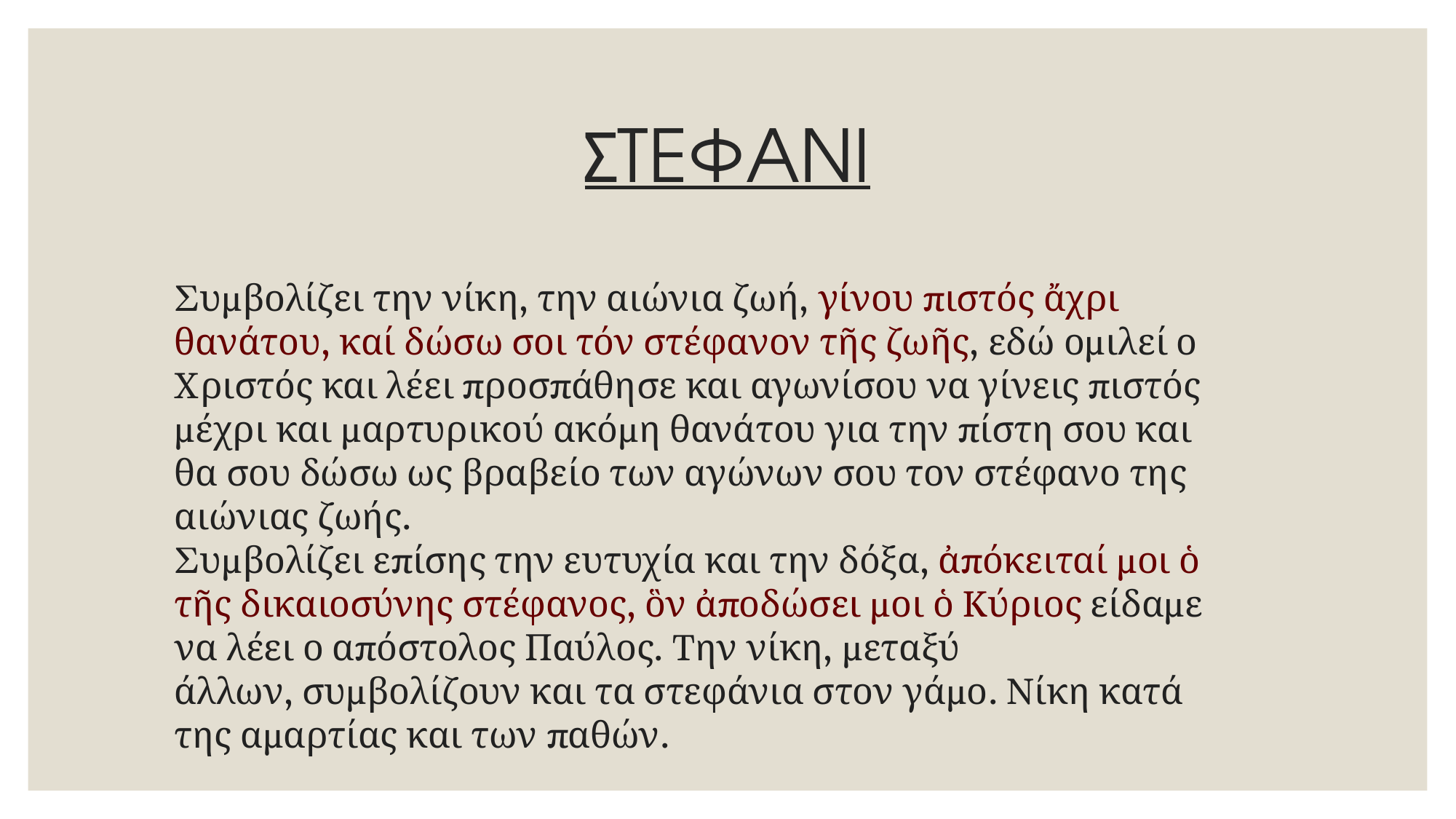

# ΣΤΕΦΑΝΙ
Συμβολίζει την νίκη, την αιώνια ζωή, γίνου πιστός ἄχρι θανάτου, καί δώσω σοι τόν στέφανον τῆς ζωῆς, εδώ ομιλεί ο Χριστός και λέει προσπάθησε και αγωνίσου να γίνεις πιστός μέχρι και μαρτυρικού ακόμη θανάτου για την πίστη σου και θα σου δώσω ως βραβείο των αγώνων σου τον στέφανο της αιώνιας ζωής.
Συμβολίζει επίσης την ευτυχία και την δόξα, ἀπόκειταί μοι ὁ τῆς δικαιοσύνης στέφανος, ὃν ἀποδώσει μοι ὁ Κύριος είδαμε να λέει ο απόστολος Παύλος. Την νίκη, μεταξύ άλλων, συμβολίζουν και τα στεφάνια στον γάμο. Νίκη κατά της αμαρτίας και των παθών.